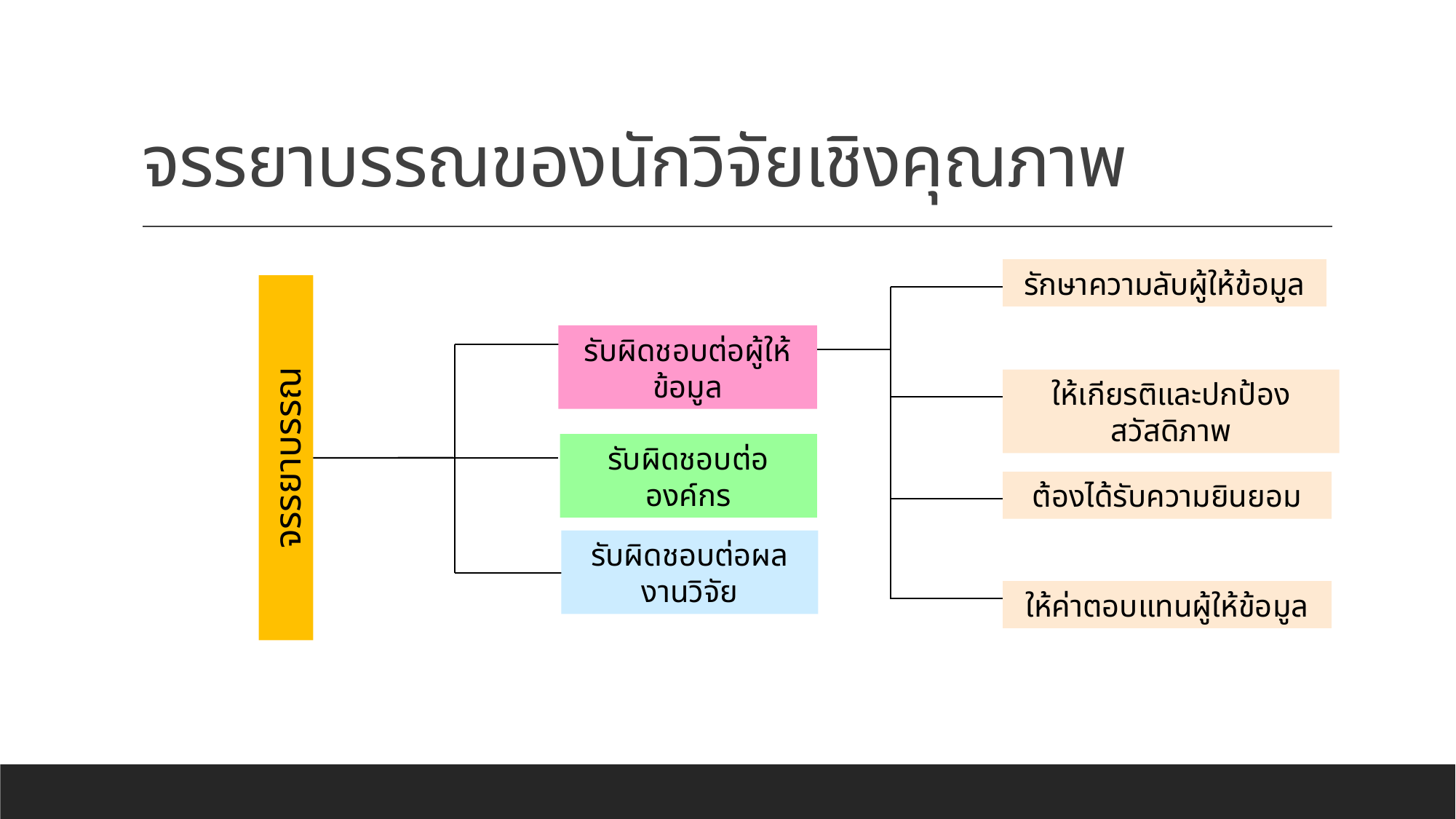

# จรรยาบรรณของนักวิจัยเชิงคุณภาพ
รักษาความลับผู้ให้ข้อมูล
รับผิดชอบต่อผู้ให้ข้อมูล
ให้เกียรติและปกป้องสวัสดิภาพ
จรรยาบรรณ
รับผิดชอบต่อองค์กร
ต้องได้รับความยินยอม
รับผิดชอบต่อผลงานวิจัย
ให้ค่าตอบแทนผู้ให้ข้อมูล